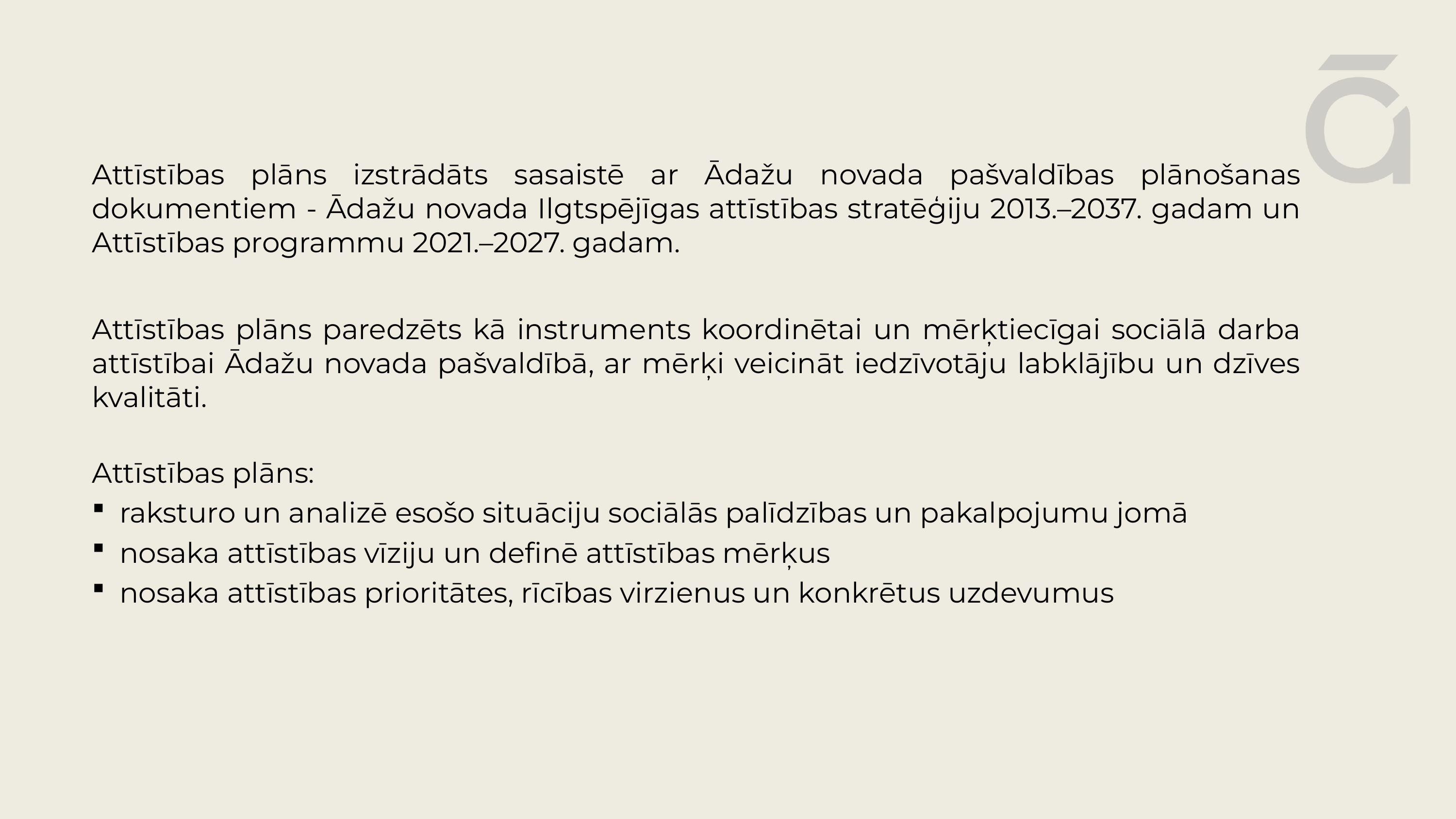

Attīstības plāns izstrādāts sasaistē ar Ādažu novada pašvaldības plānošanas dokumentiem - Ādažu novada Ilgtspējīgas attīstības stratēģiju 2013.–2037. gadam un Attīstības programmu 2021.–2027. gadam.
Attīstības plāns paredzēts kā instruments koordinētai un mērķtiecīgai sociālā darba attīstībai Ādažu novada pašvaldībā, ar mērķi veicināt iedzīvotāju labklājību un dzīves kvalitāti.
Attīstības plāns:
raksturo un analizē esošo situāciju sociālās palīdzības un pakalpojumu jomā
nosaka attīstības vīziju un definē attīstības mērķus
nosaka attīstības prioritātes, rīcības virzienus un konkrētus uzdevumus